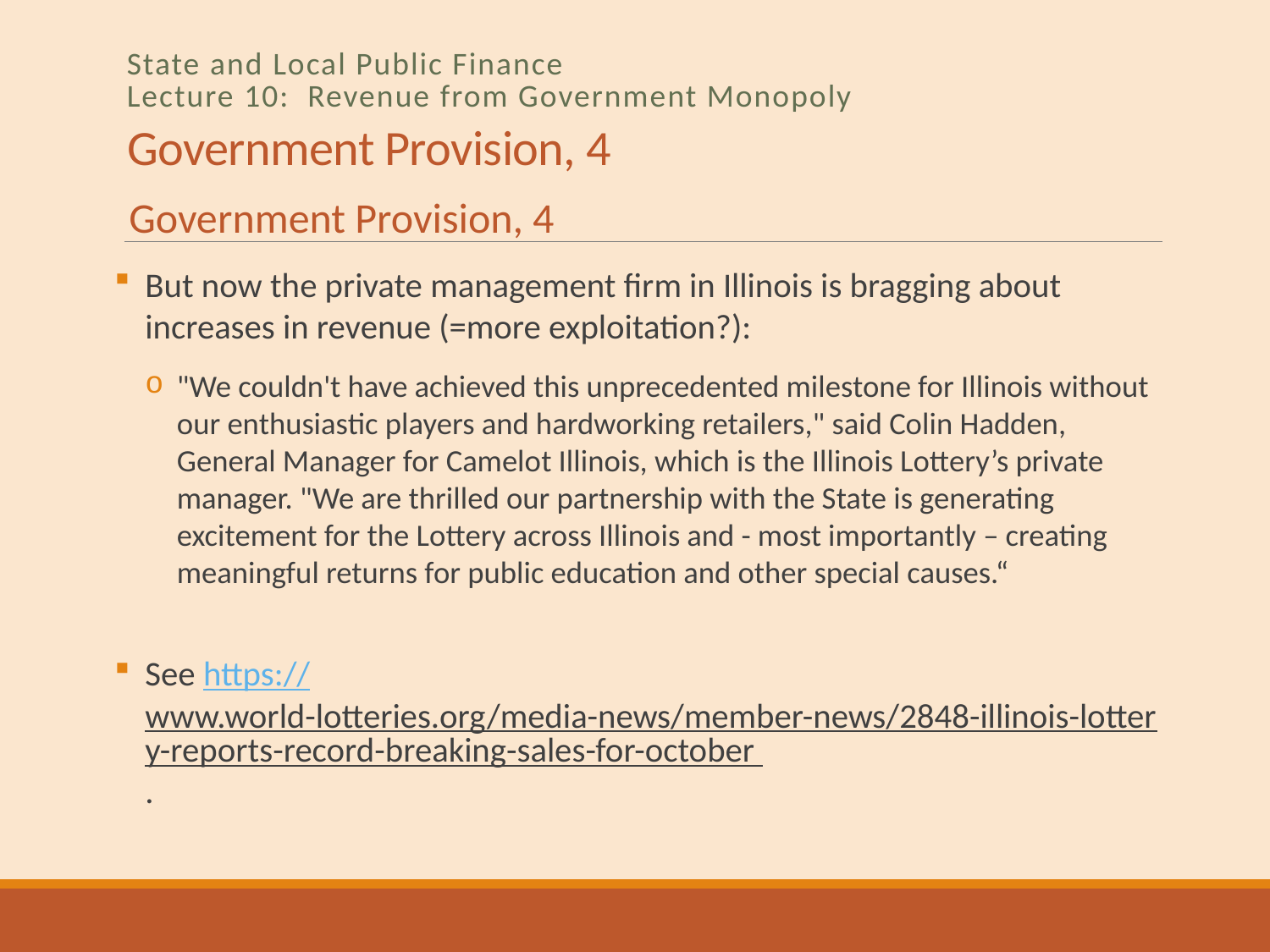

# Government Provision, 4
State and Local Public Finance
Lecture 10:  Revenue from Government Monopoly
Government Provision, 4
But now the private management firm in Illinois is bragging about increases in revenue (=more exploitation?):

"We couldn't have achieved this unprecedented milestone for Illinois without our enthusiastic players and hardworking retailers," said Colin Hadden, General Manager for Camelot Illinois, which is the Illinois Lottery’s private manager. "We are thrilled our partnership with the State is generating excitement for the Lottery across Illinois and - most importantly – creating meaningful returns for public education and other special causes.“

See https://www.world-lotteries.org/media-news/member-news/2848-illinois-lottery-reports-record-breaking-sales-for-october .